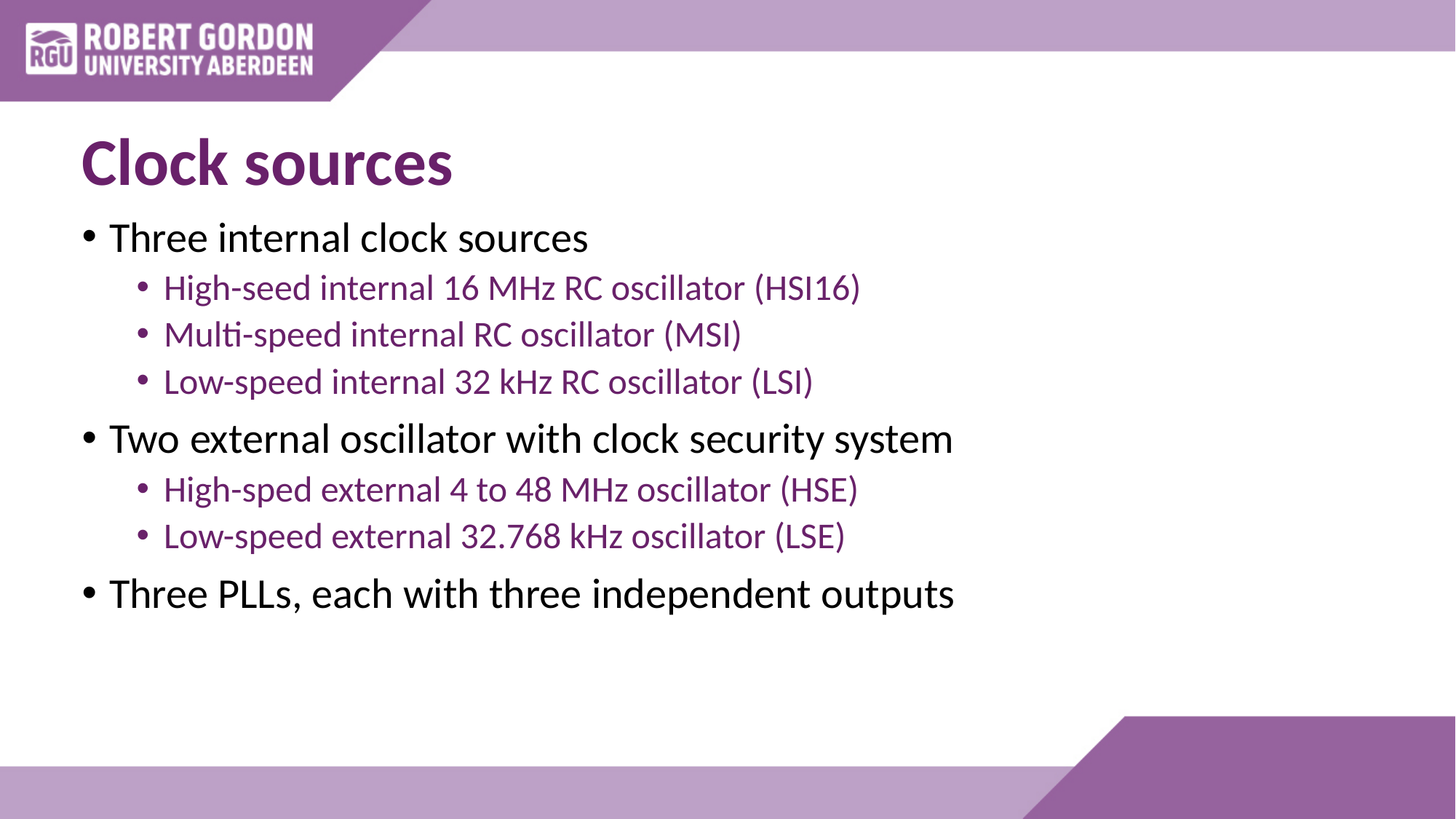

# Clock sources
Three internal clock sources
High-seed internal 16 MHz RC oscillator (HSI16)
Multi-speed internal RC oscillator (MSI)
Low-speed internal 32 kHz RC oscillator (LSI)
Two external oscillator with clock security system
High-sped external 4 to 48 MHz oscillator (HSE)
Low-speed external 32.768 kHz oscillator (LSE)
Three PLLs, each with three independent outputs